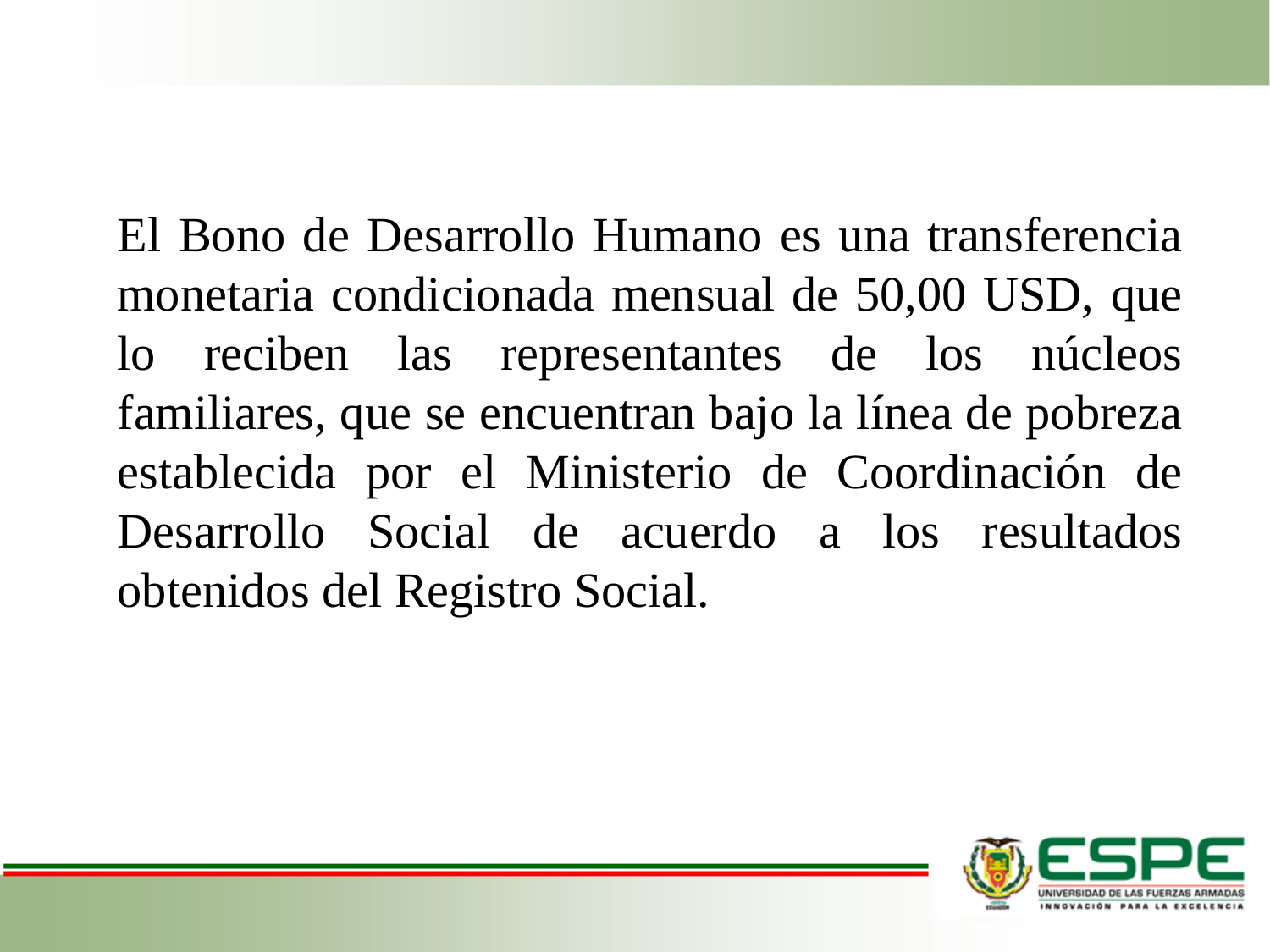

El Bono de Desarrollo Humano es una transferencia monetaria condicionada mensual de 50,00 USD, que lo reciben las representantes de los núcleos familiares, que se encuentran bajo la línea de pobreza establecida por el Ministerio de Coordinación de Desarrollo Social de acuerdo a los resultados obtenidos del Registro Social.